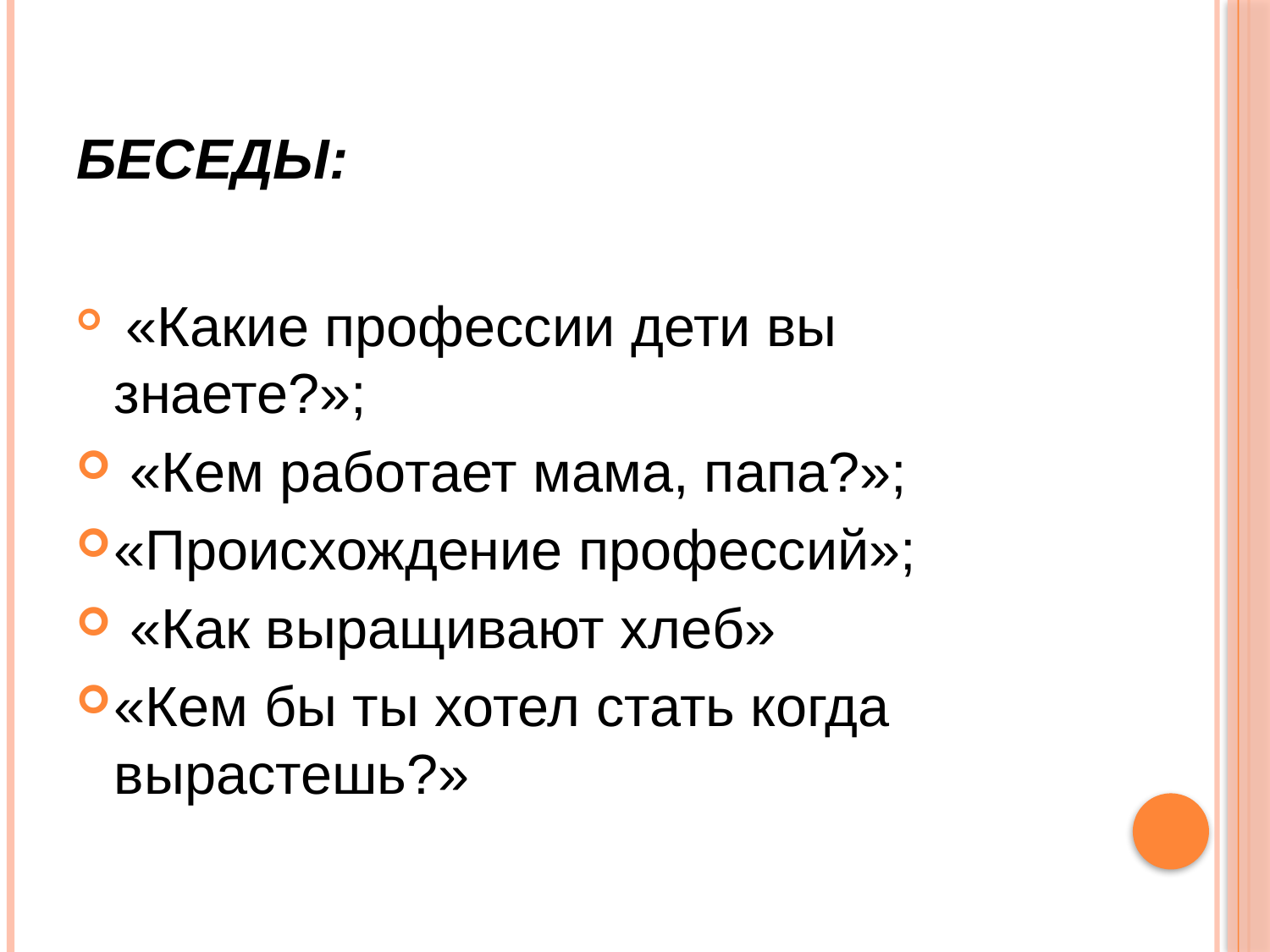

# Беседы:

 «Какие профессии дети вы знаете?»;
 «Кем работает мама, папа?»;
«Происхождение профессий»;
 «Как выращивают хлеб»
«Кем бы ты хотел стать когда вырастешь?»